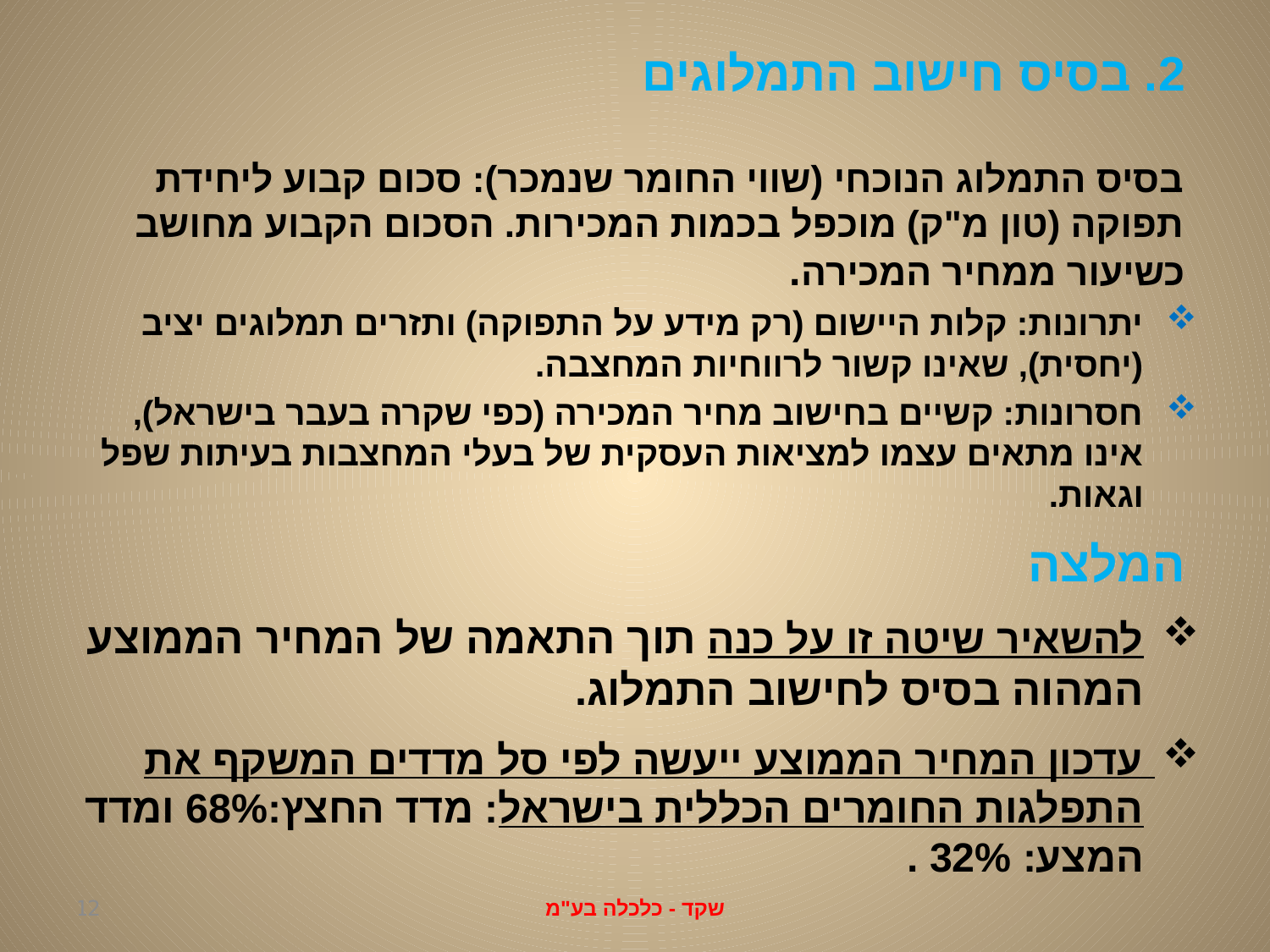

2. בסיס חישוב התמלוגים

בסיס התמלוג הנוכחי (שווי החומר שנמכר): סכום קבוע ליחידת תפוקה (טון מ"ק) מוכפל בכמות המכירות. הסכום הקבוע מחושב כשיעור ממחיר המכירה.
יתרונות: קלות היישום (רק מידע על התפוקה) ותזרים תמלוגים יציב (יחסית), שאינו קשור לרווחיות המחצבה.
חסרונות: קשיים בחישוב מחיר המכירה (כפי שקרה בעבר בישראל), אינו מתאים עצמו למציאות העסקית של בעלי המחצבות בעיתות שפל וגאות.
המלצה
להשאיר שיטה זו על כנה תוך התאמה של המחיר הממוצע המהוה בסיס לחישוב התמלוג.
עדכון המחיר הממוצע ייעשה לפי סל מדדים המשקף את התפלגות החומרים הכללית בישראל: מדד החצץ:68% ומדד המצע: 32% .

12
שקד - כלכלה בע"מ